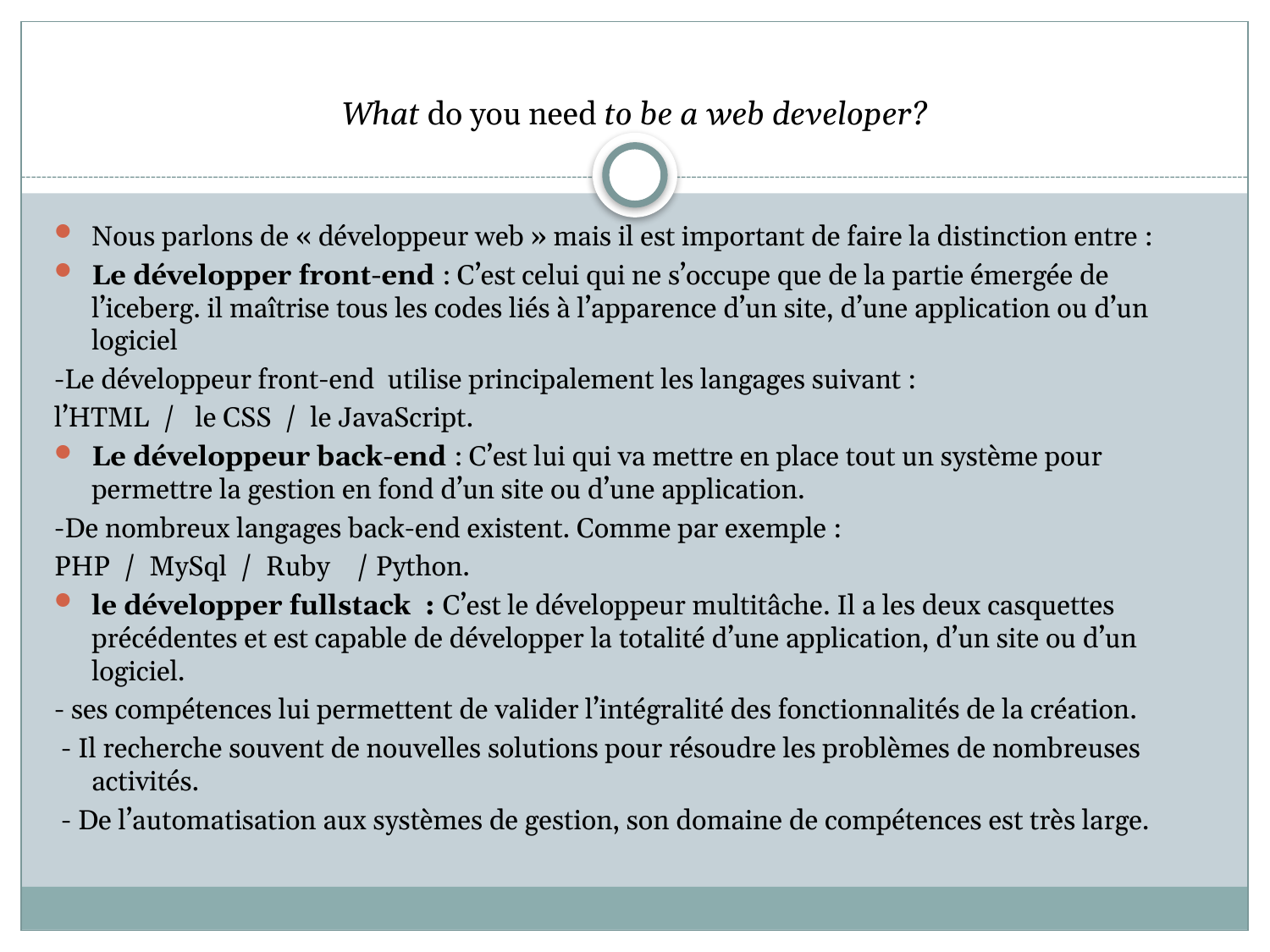

# What do you need to be a web developer?
Nous parlons de « développeur web » mais il est important de faire la distinction entre :
Le développer front-end : C’est celui qui ne s’occupe que de la partie émergée de l’iceberg. il maîtrise tous les codes liés à l’apparence d’un site, d’une application ou d’un logiciel
-Le développeur front-end  utilise principalement les langages suivant :
l’HTML  /   le CSS  /  le JavaScript.
Le développeur back-end : C’est lui qui va mettre en place tout un système pour permettre la gestion en fond d’un site ou d’une application.
-De nombreux langages back-end existent. Comme par exemple :
PHP  /  MySql  /  Ruby    / Python.
le développer fullstack  : C’est le développeur multitâche. Il a les deux casquettes précédentes et est capable de développer la totalité d’une application, d’un site ou d’un logiciel.
- ses compétences lui permettent de valider l’intégralité des fonctionnalités de la création.
 - Il recherche souvent de nouvelles solutions pour résoudre les problèmes de nombreuses activités.
 - De l’automatisation aux systèmes de gestion, son domaine de compétences est très large.